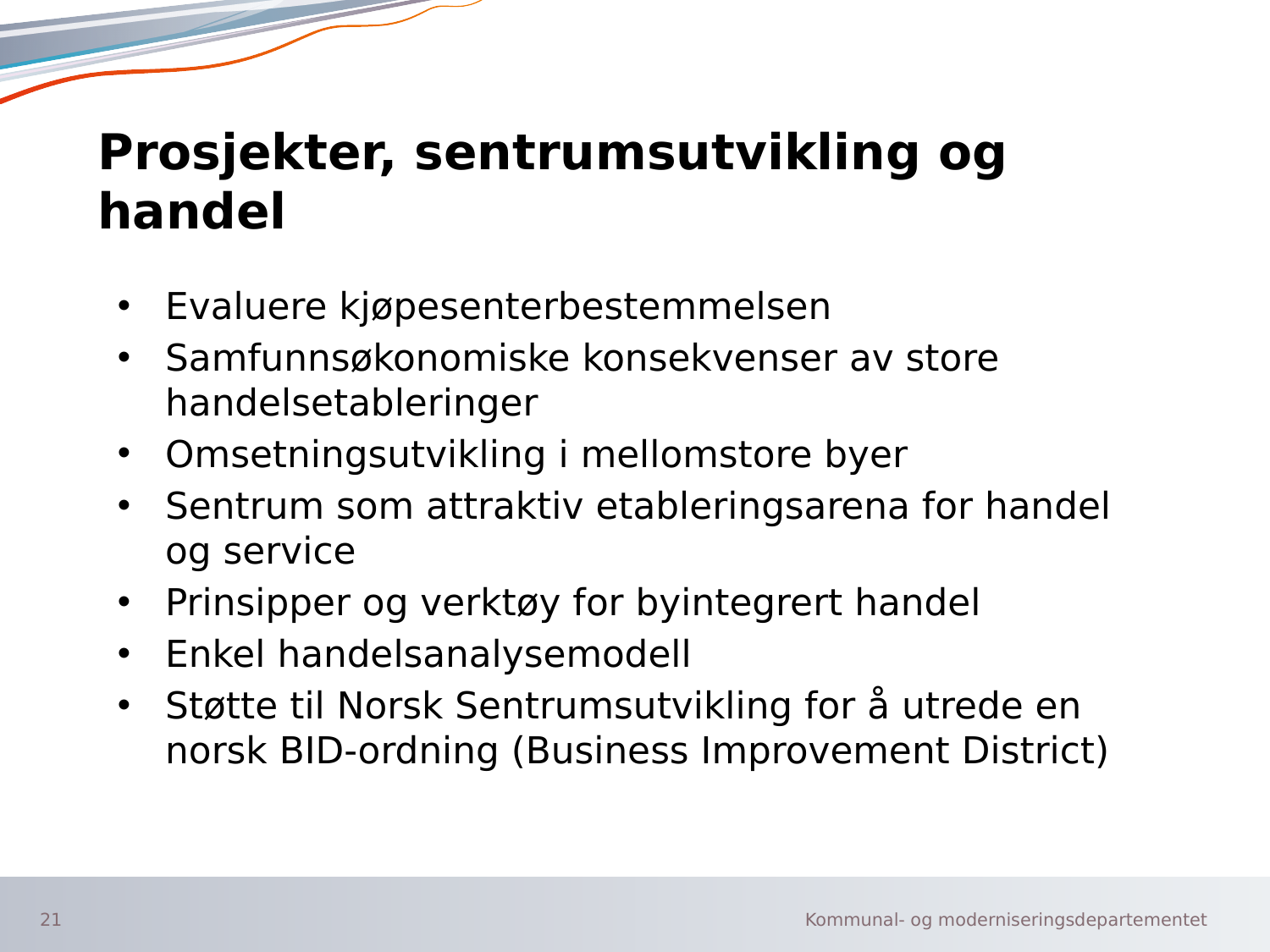

# Prosjekter, sentrumsutvikling og handel
Evaluere kjøpesenterbestemmelsen
Samfunnsøkonomiske konsekvenser av store handelsetableringer
Omsetningsutvikling i mellomstore byer
Sentrum som attraktiv etableringsarena for handel og service
Prinsipper og verktøy for byintegrert handel
Enkel handelsanalysemodell
Støtte til Norsk Sentrumsutvikling for å utrede en norsk BID-ordning (Business Improvement District)
21